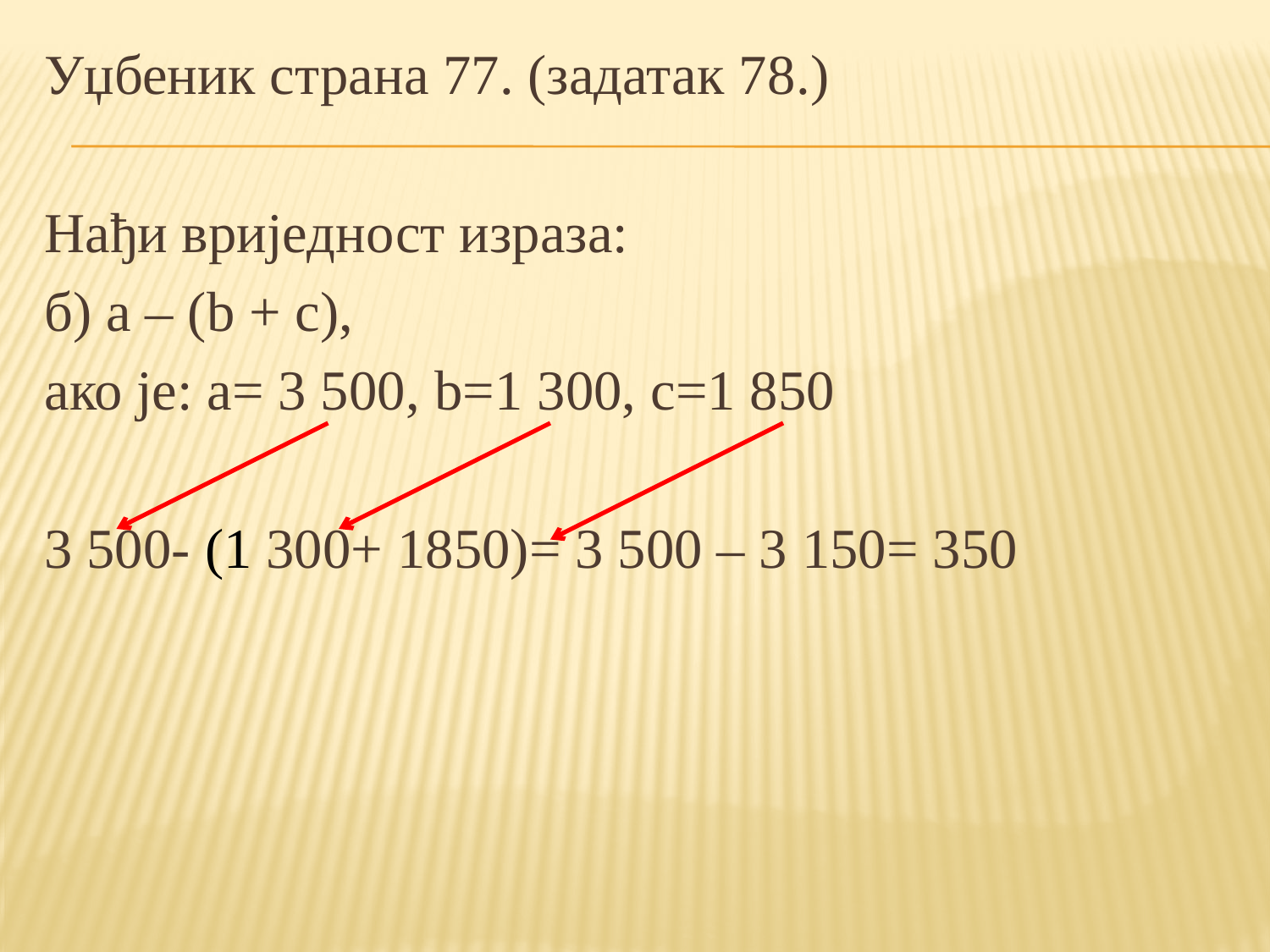

Уџбеник страна 77. (задатак 78.)

Нађи вриједност израза:
б) а – (b + c),
aко је: а= 3 500, b=1 300, c=1 850

3 500- (1 300+ 1850)= 3 500 – 3 150= 350